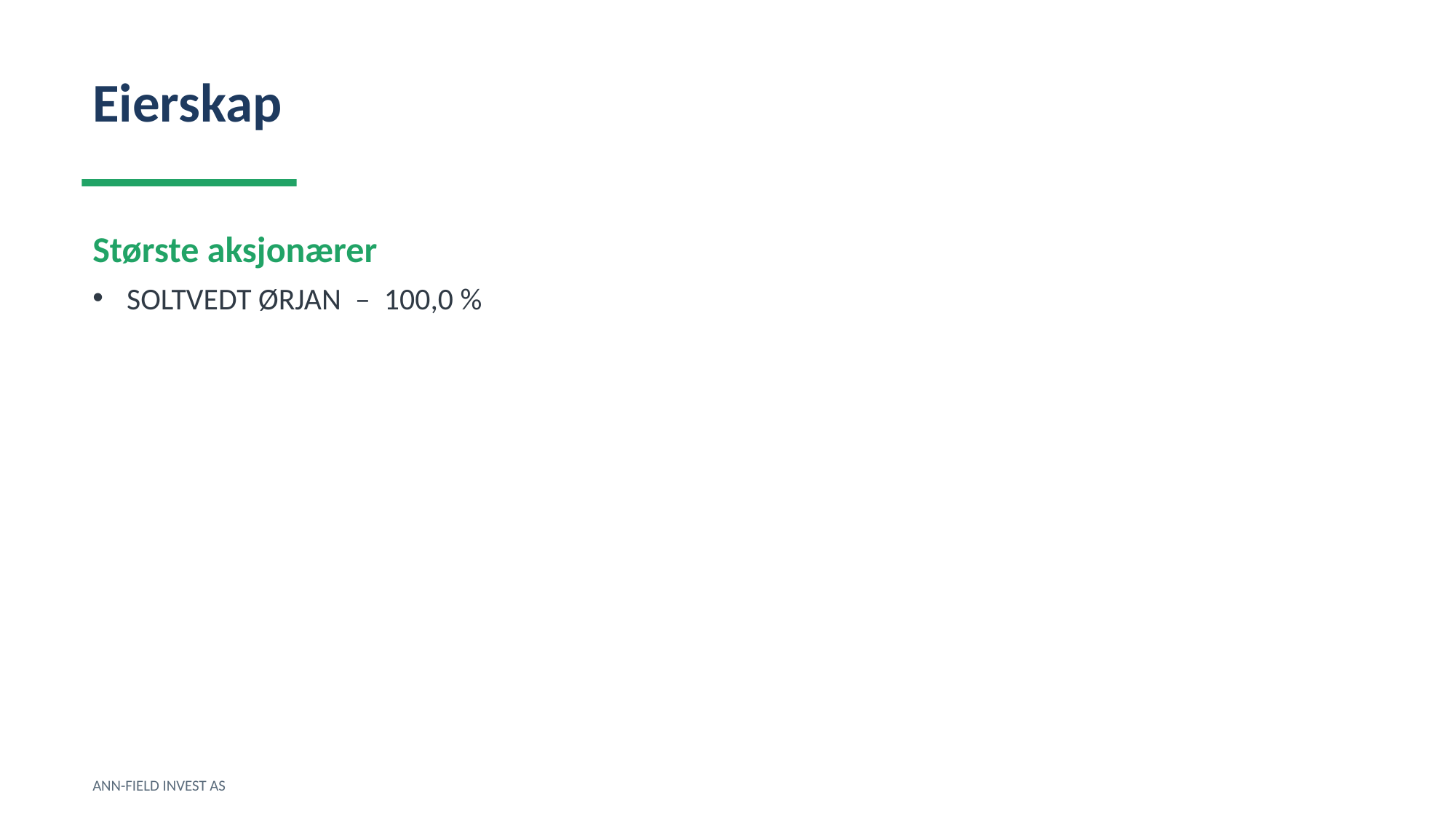

Eierskap

Største aksjonærer
SOLTVEDT ØRJAN  –  100,0 %
ANN-FIELD INVEST AS